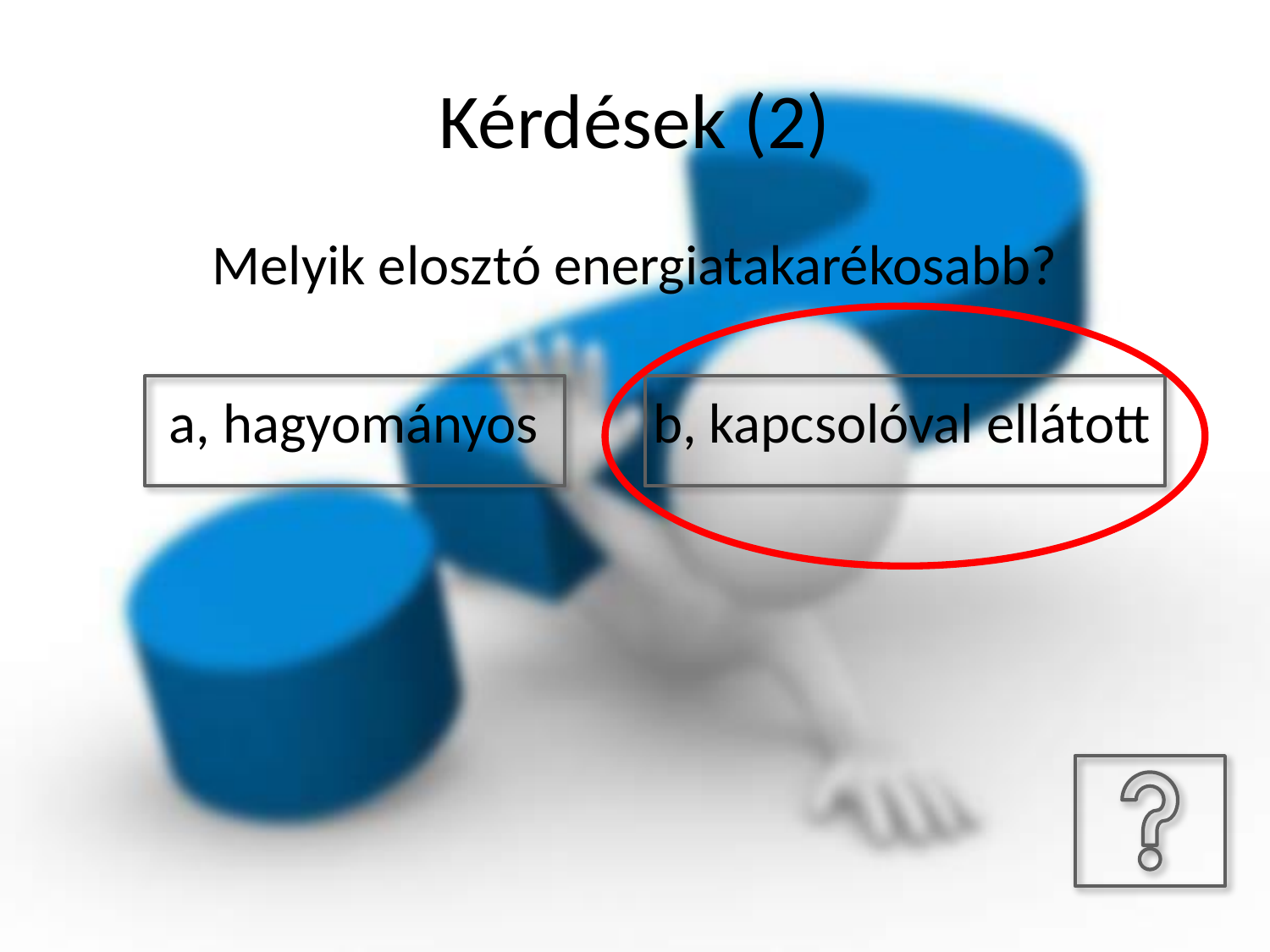

# Kérdések (2)
Melyik elosztó energiatakarékosabb?

    a, hagyományos         b, kapcsolóval ellátott